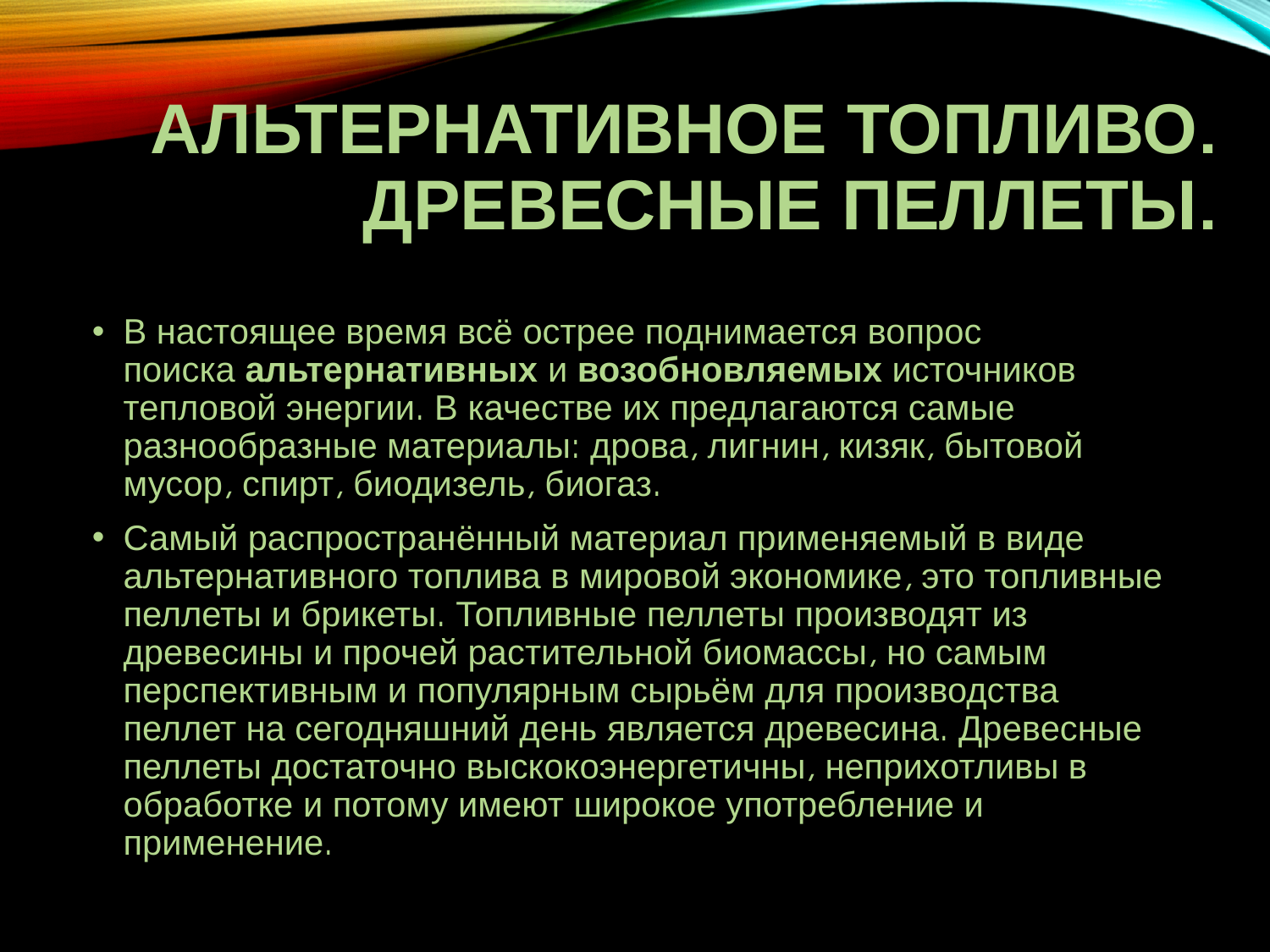

# Альтернативное топливо. Древесные пеллеты.
В настоящее время всё острее поднимается вопрос поиска альтернативных и возобновляемых источников тепловой энергии. В качестве их предлагаются самые разнообразные материалы: дрова, лигнин, кизяк, бытовой мусор, спирт, биодизель, биогаз.
Самый распространённый материал применяемый в виде альтернативного топлива в мировой экономике, это топливные пеллеты и брикеты. Топливные пеллеты производят из древесины и прочей растительной биомассы, но самым перспективным и популярным сырьём для производства пеллет на сегодняшний день является древесина. Древесные пеллеты достаточно выскокоэнергетичны, неприхотливы в обработке и потому имеют широкое употребление и применение.